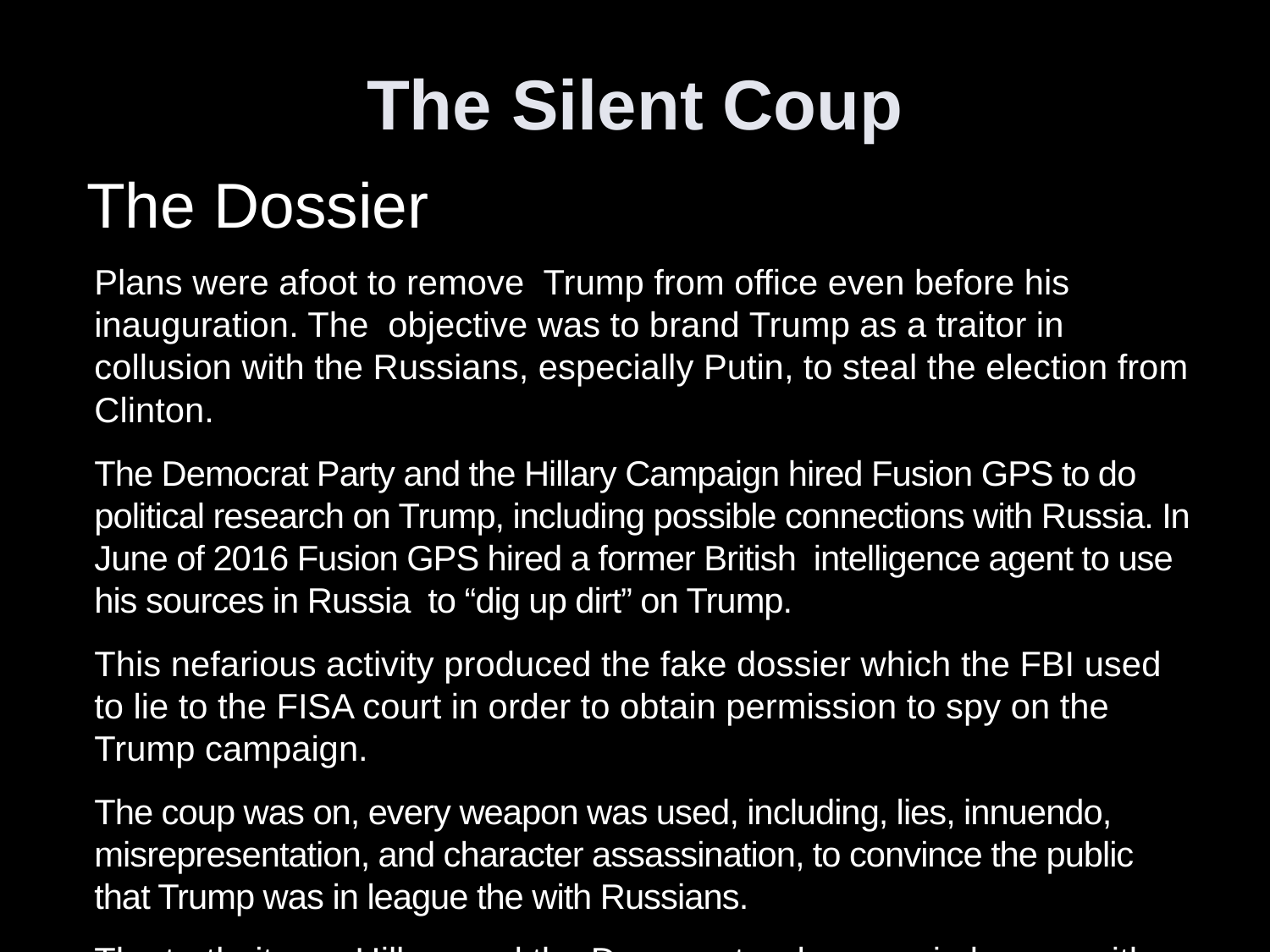

The Silent Coup
In Defense of President Trump
The Dossier
Plans were afoot to remove  Trump from office even before his inauguration. The  objective was to brand Trump as a traitor in collusion with the Russians, especially Putin, to steal the election from Clinton.
The Democrat Party and the Hillary Campaign hired Fusion GPS to do political research on Trump, including possible connections with Russia. In June of 2016 Fusion GPS hired a former British  intelligence agent to use his sources in Russia  to “dig up dirt” on Trump.
This nefarious activity produced the fake dossier which the FBI used to lie to the FISA court in order to obtain permission to spy on the Trump campaign.
The coup was on, every weapon was used, including, lies, innuendo, misrepresentation, and character assassination, to convince the public that Trump was in league the with Russians.
The truth, it was Hillary and the Democrats who were in league with foreign entities, including the Russians.